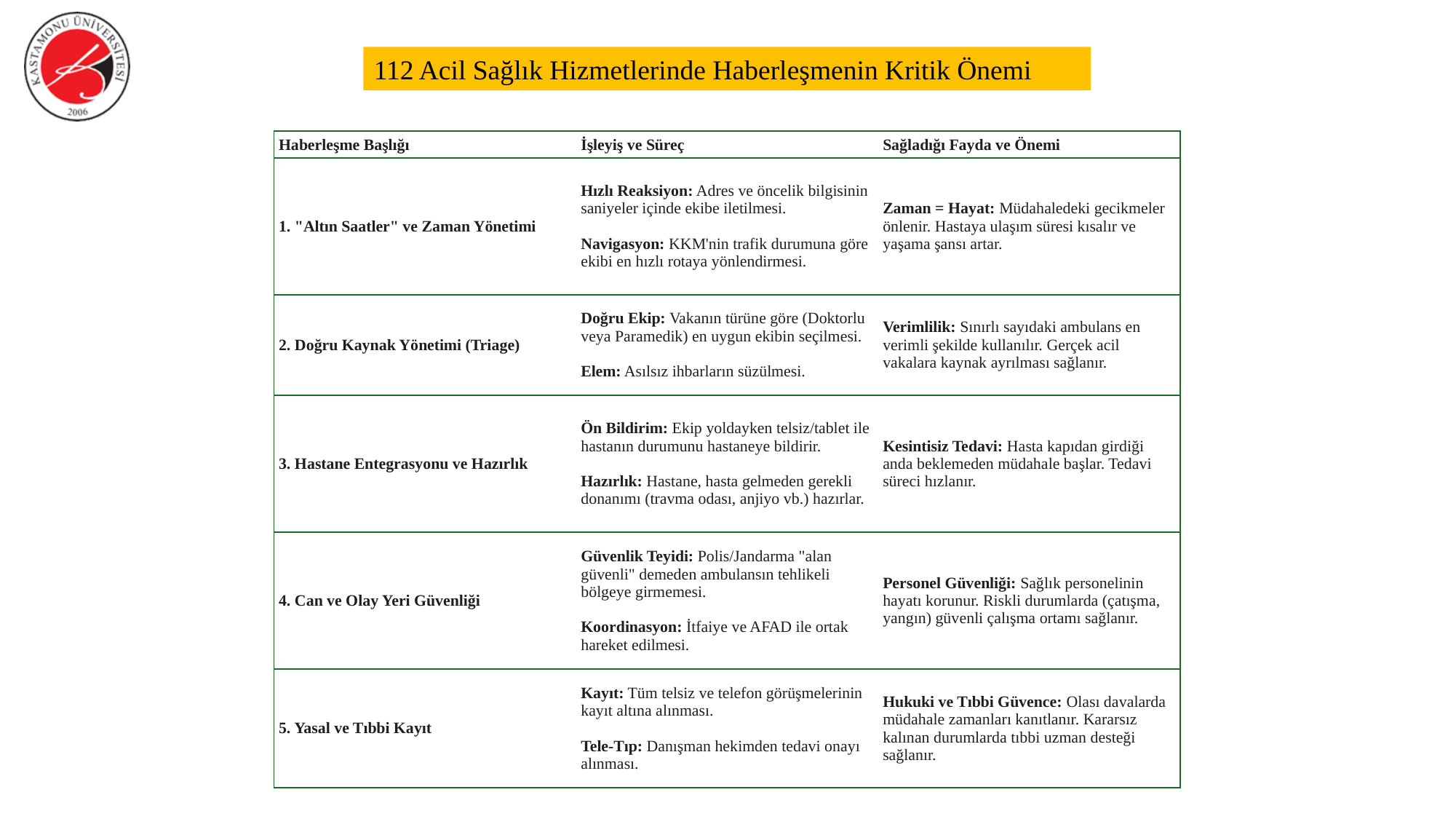

112 Acil Sağlık Hizmetlerinde Haberleşmenin Kritik Önemi
| Haberleşme Başlığı | İşleyiş ve Süreç | Sağladığı Fayda ve Önemi |
| --- | --- | --- |
| 1. "Altın Saatler" ve Zaman Yönetimi | Hızlı Reaksiyon: Adres ve öncelik bilgisinin saniyeler içinde ekibe iletilmesi. Navigasyon: KKM'nin trafik durumuna göre ekibi en hızlı rotaya yönlendirmesi. | Zaman = Hayat: Müdahaledeki gecikmeler önlenir. Hastaya ulaşım süresi kısalır ve yaşama şansı artar. |
| 2. Doğru Kaynak Yönetimi (Triage) | Doğru Ekip: Vakanın türüne göre (Doktorlu veya Paramedik) en uygun ekibin seçilmesi. Elem: Asılsız ihbarların süzülmesi. | Verimlilik: Sınırlı sayıdaki ambulans en verimli şekilde kullanılır. Gerçek acil vakalara kaynak ayrılması sağlanır. |
| 3. Hastane Entegrasyonu ve Hazırlık | Ön Bildirim: Ekip yoldayken telsiz/tablet ile hastanın durumunu hastaneye bildirir. Hazırlık: Hastane, hasta gelmeden gerekli donanımı (travma odası, anjiyo vb.) hazırlar. | Kesintisiz Tedavi: Hasta kapıdan girdiği anda beklemeden müdahale başlar. Tedavi süreci hızlanır. |
| 4. Can ve Olay Yeri Güvenliği | Güvenlik Teyidi: Polis/Jandarma "alan güvenli" demeden ambulansın tehlikeli bölgeye girmemesi. Koordinasyon: İtfaiye ve AFAD ile ortak hareket edilmesi. | Personel Güvenliği: Sağlık personelinin hayatı korunur. Riskli durumlarda (çatışma, yangın) güvenli çalışma ortamı sağlanır. |
| 5. Yasal ve Tıbbi Kayıt | Kayıt: Tüm telsiz ve telefon görüşmelerinin kayıt altına alınması. Tele-Tıp: Danışman hekimden tedavi onayı alınması. | Hukuki ve Tıbbi Güvence: Olası davalarda müdahale zamanları kanıtlanır. Kararsız kalınan durumlarda tıbbi uzman desteği sağlanır. |